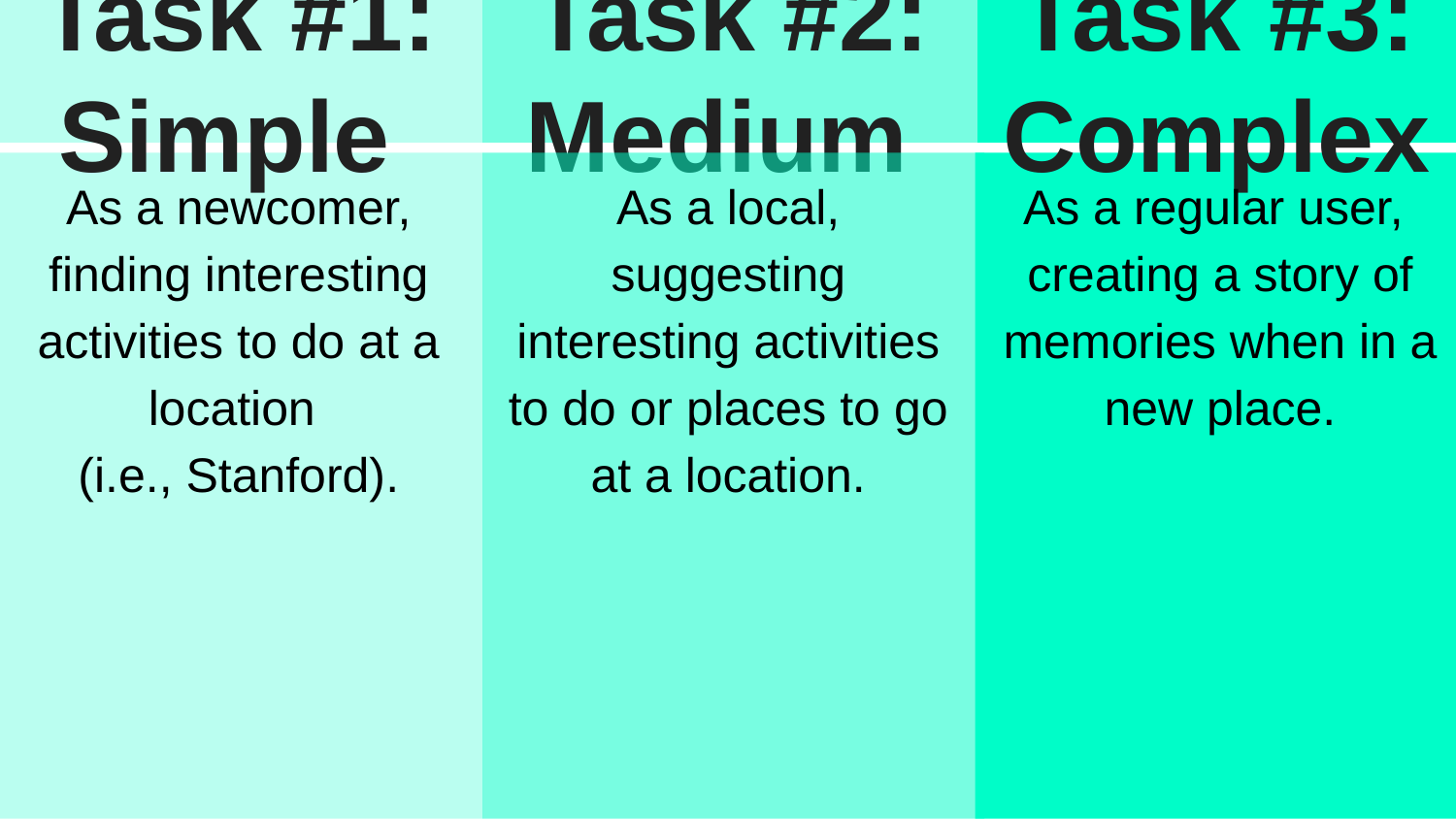

Task #1: Simple
Task #2: Medium
Task #3: Complex

As a newcomer, finding interesting activities to do at a location
(i.e., Stanford).

As a local, suggesting interesting activities to do or places to go at a location.
#
As a regular user,
creating a story of memories when in a new place.